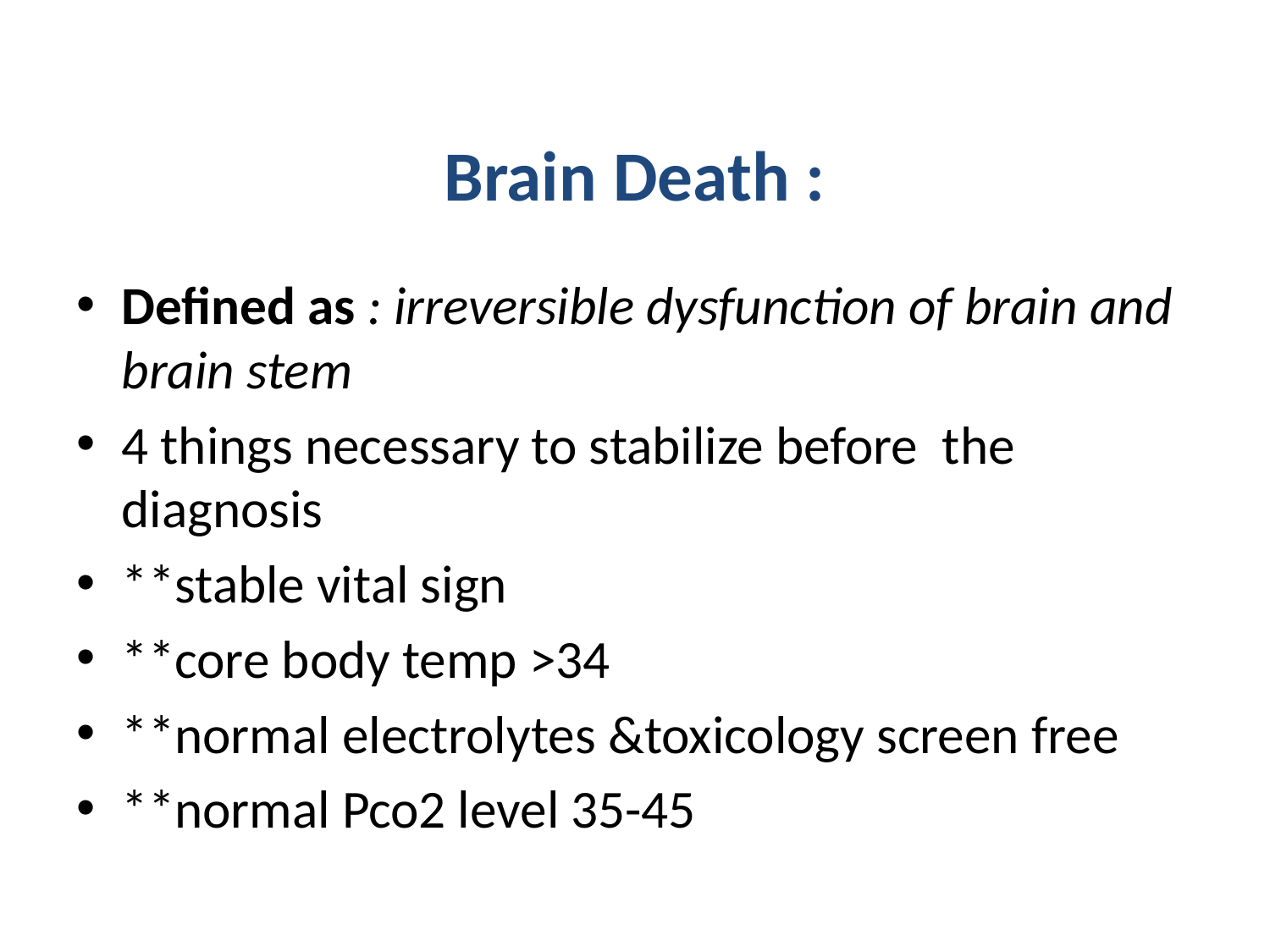

# Brain Death :
Defined as : irreversible dysfunction of brain and brain stem
4 things necessary to stabilize before  the diagnosis
**stable vital sign
**core body temp >34
**normal electrolytes &toxicology screen free
**normal Pco2 level 35-45